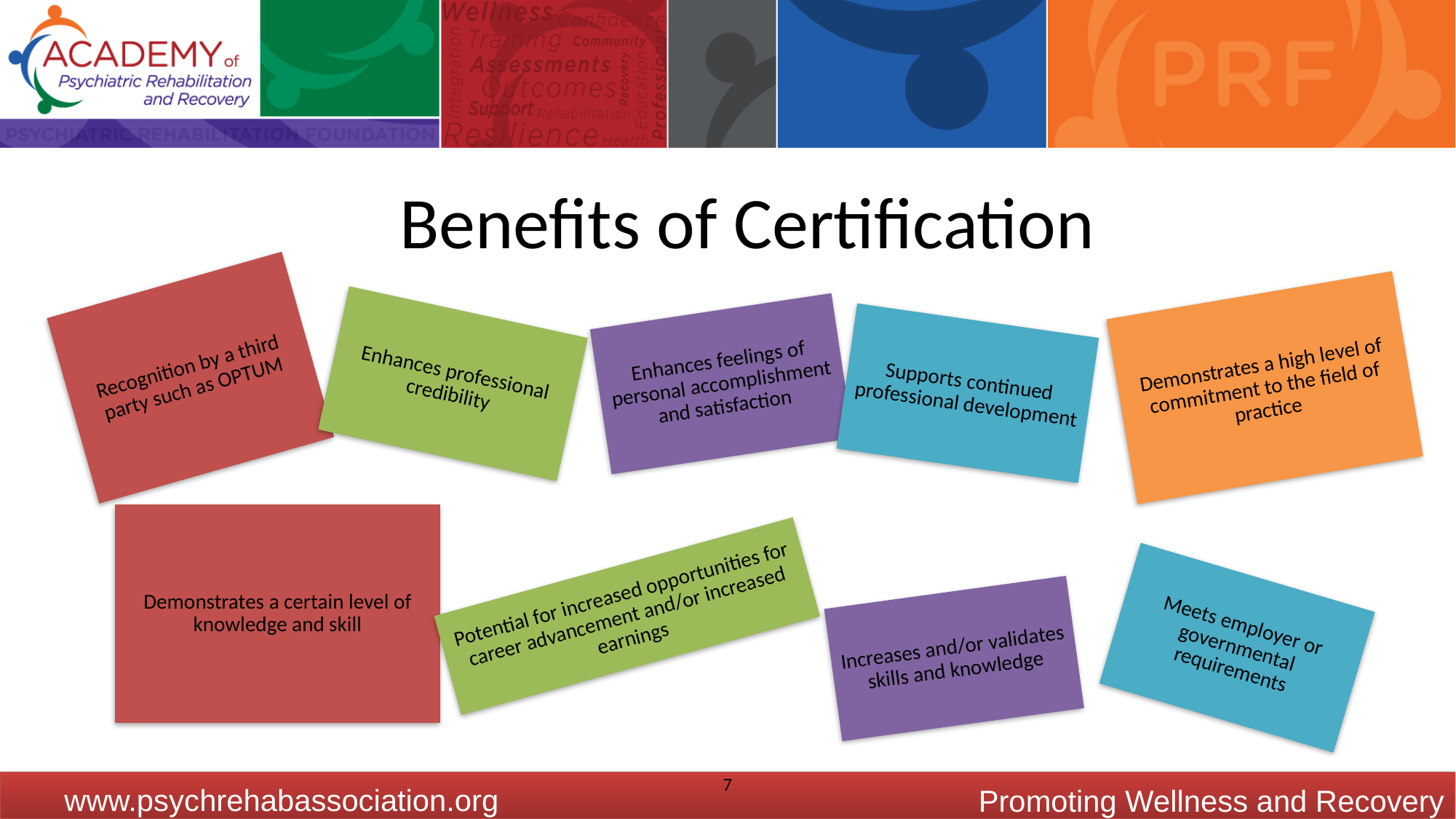

Benefits of Certification
Recognition by a third party such as OPTUM
Enhances professional credibility
Enhances feelings of personal accomplishment and satisfaction
Supports continued professional development
Demonstrates a high level of commitment to the field of practice
Demonstrates a certain level of knowledge and skill
Potential for increased opportunities for career advancement and/or increased earnings
Increases and/or validates skills and knowledge
Meets employer or governmental requirements
7